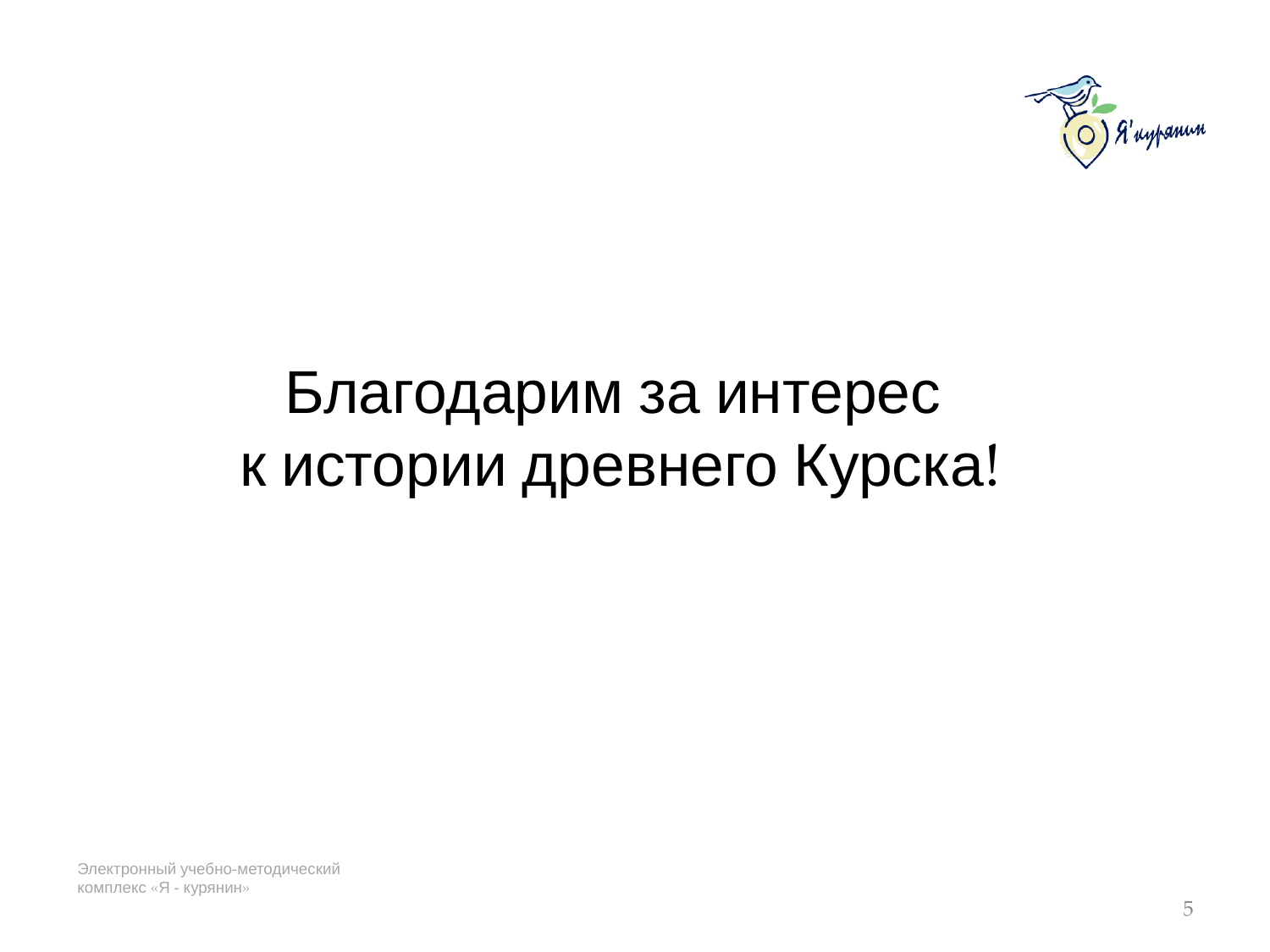

# Благодарим за интерес к истории древнего Курска!
5